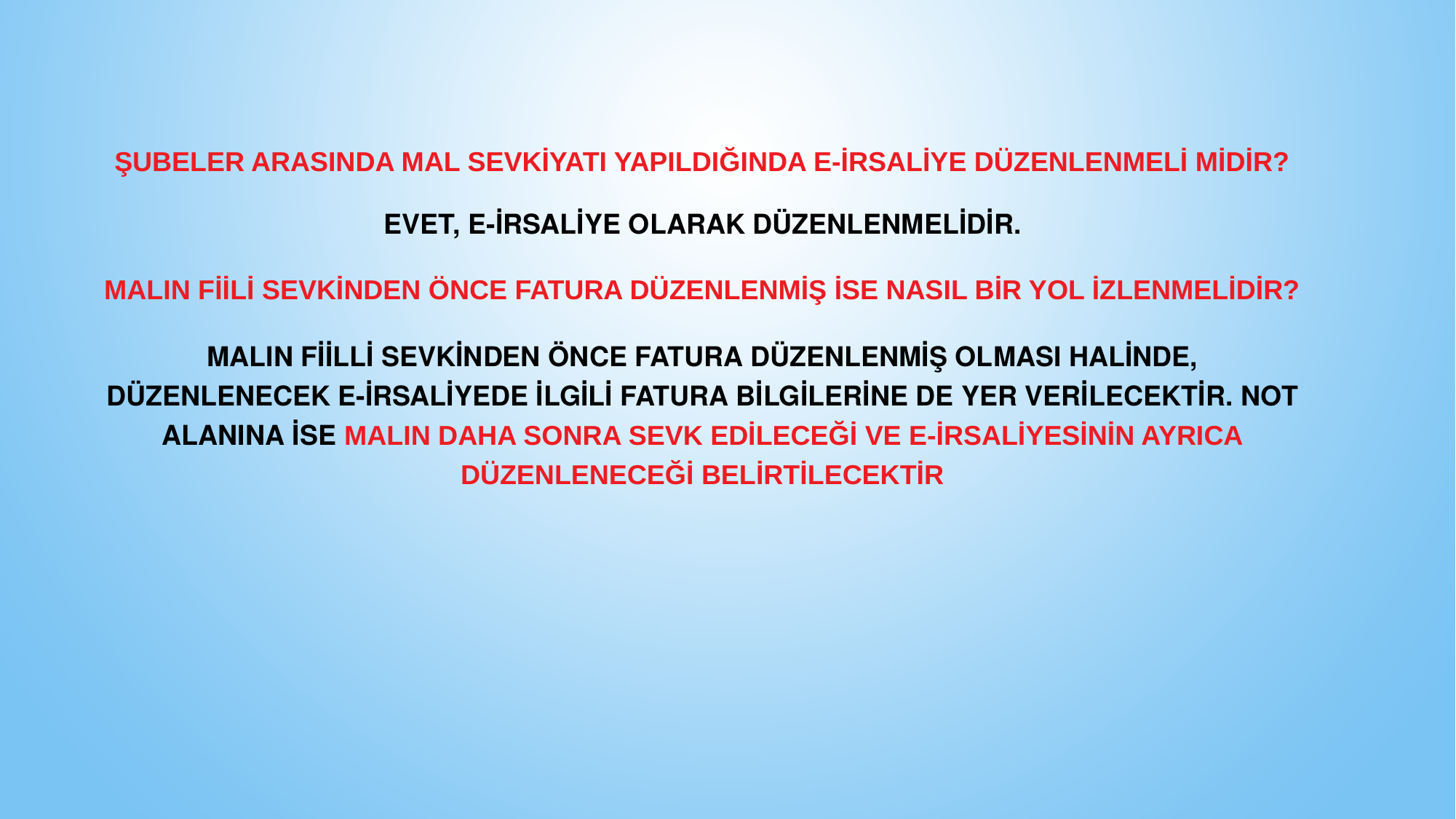

Şubeler arasında mal sevkiyatı yapıldığında e-İrsaliye düzenlenmeli midir?
Evet, e-İrsaliye olarak düzenlenmelidir.
Malın fiili sevkinden önce fatura düzenlenmiş ise nasıl bir yol izlenmelidir?
Malın fiilli sevkinden önce Fatura düzenlenmiş olması halinde, düzenlenecek e-İrsaliyede ilgili fatura bilgilerine de yer verilecektir. Not alanına ise malın daha sonra sevk edileceği ve e-İrsaliyesinin ayrıca düzenleneceği belirtilecektir